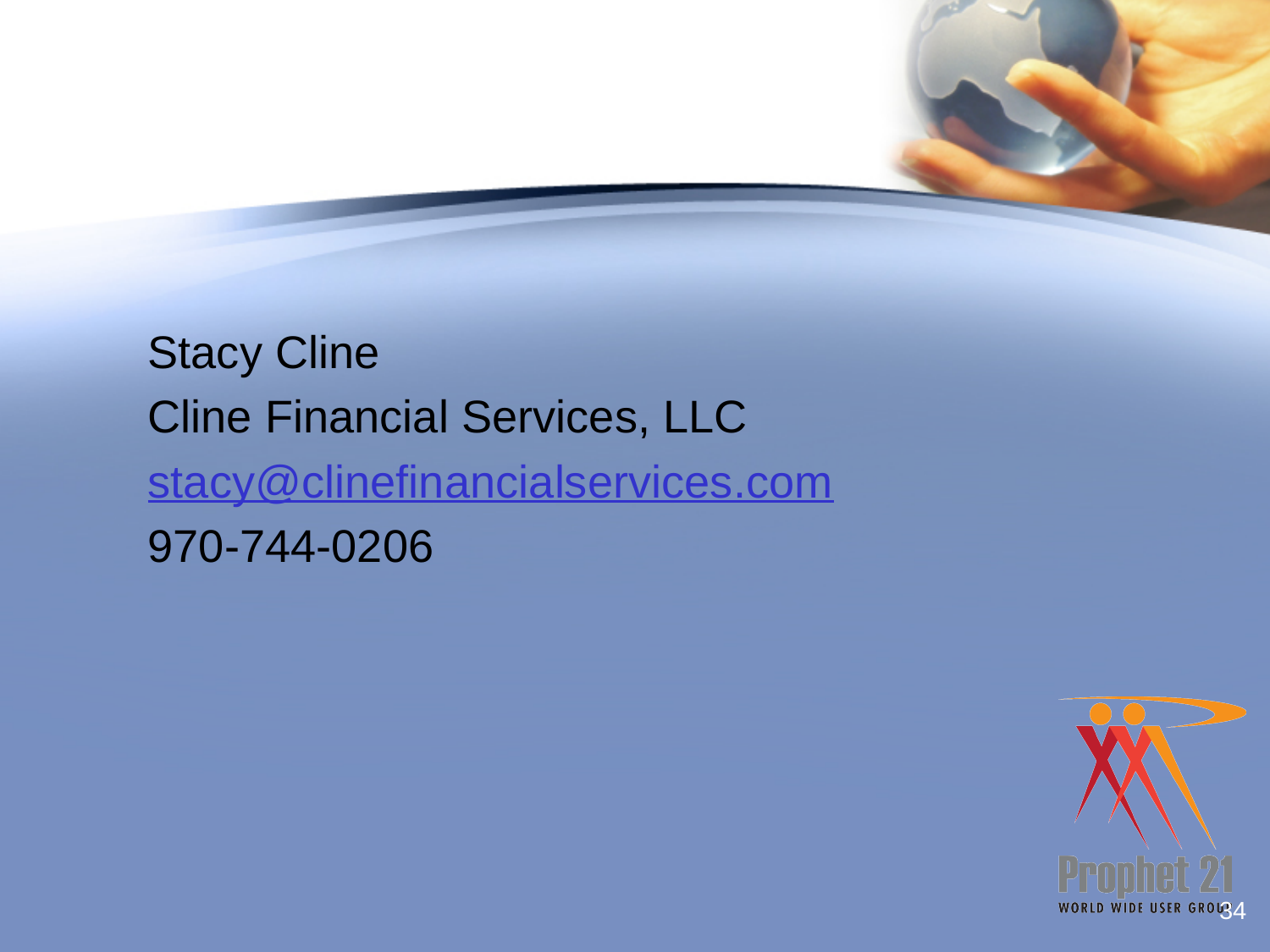

Stacy Cline
Cline Financial Services, LLC
stacy@clinefinancialservices.com
970-744-0206

34